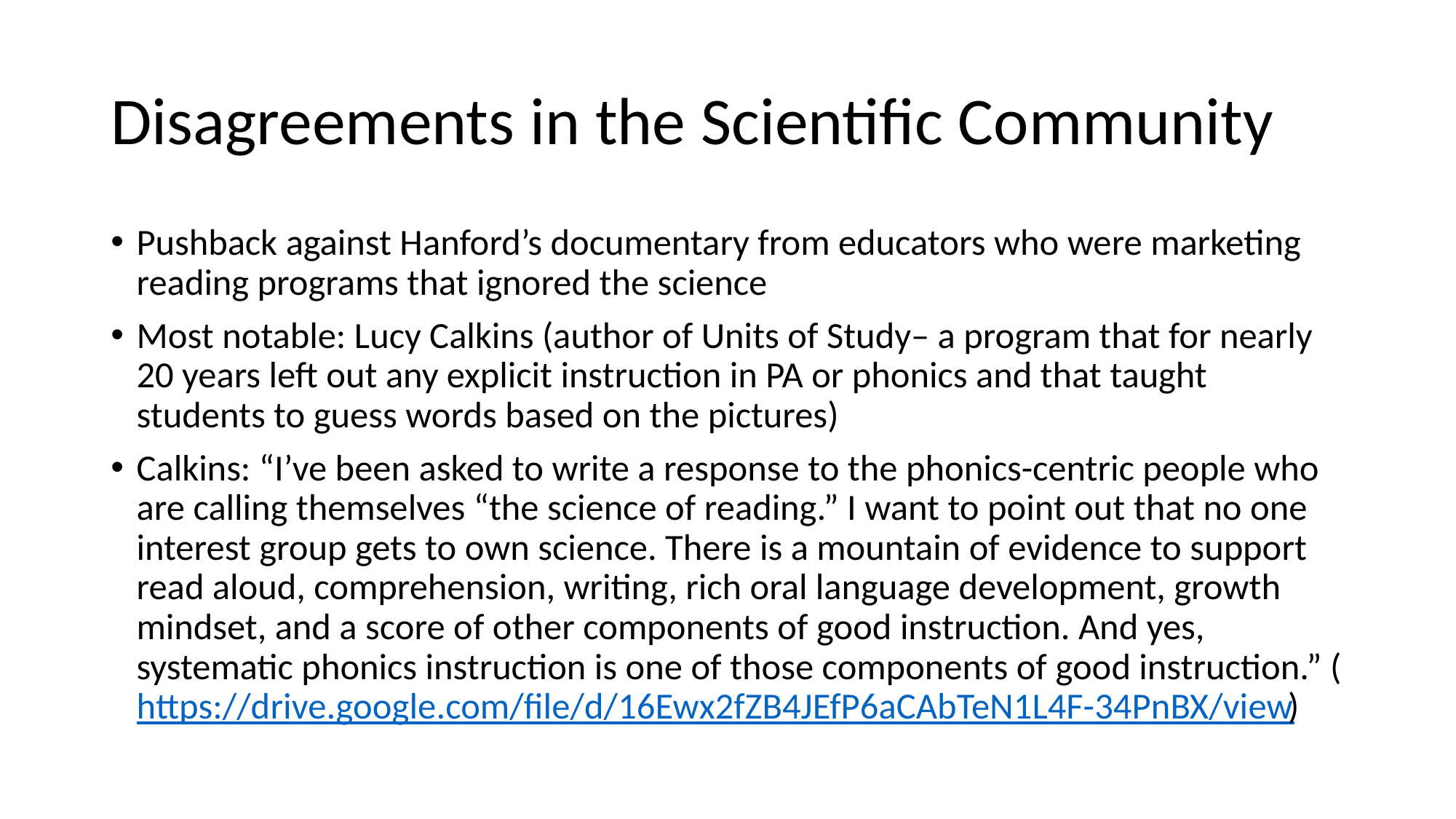

# Disagreements in the Scientific Community
Pushback against Hanford’s documentary from educators who were marketing reading programs that ignored the science
Most notable: Lucy Calkins (author of Units of Study– a program that for nearly 20 years left out any explicit instruction in PA or phonics and that taught students to guess words based on the pictures)
Calkins: “I’ve been asked to write a response to the phonics-centric people who are calling themselves “the science of reading.” I want to point out that no one interest group gets to own science. There is a mountain of evidence to support read aloud, comprehension, writing, rich oral language development, growth mindset, and a score of other components of good instruction. And yes, systematic phonics instruction is one of those components of good instruction.” (https://drive.google.com/file/d/16Ewx2fZB4JEfP6aCAbTeN1L4F-34PnBX/view)